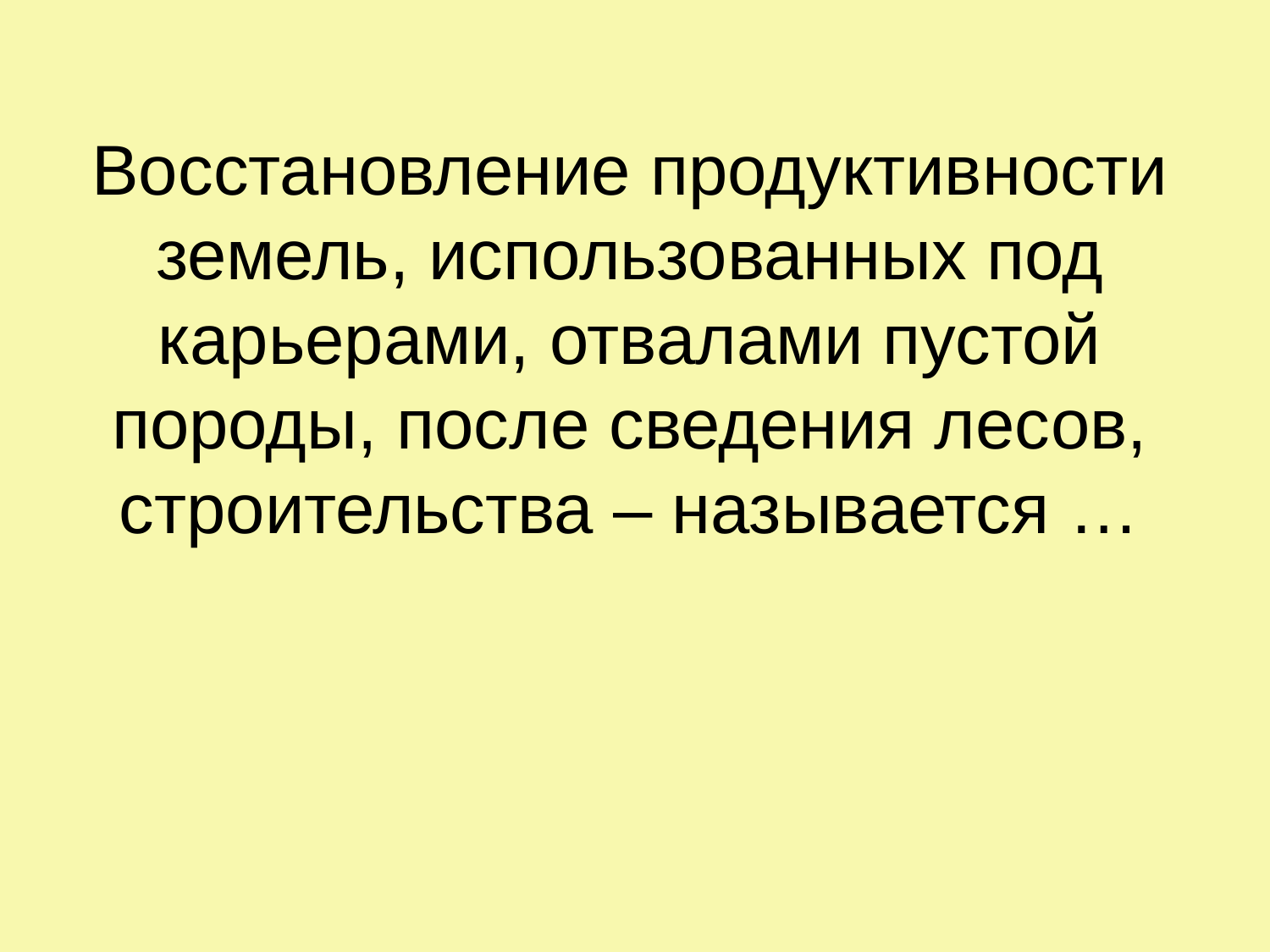

# Восстановление продуктивности земель, использованных под карьерами, отвалами пустой породы, после сведения лесов, строительства – называется …